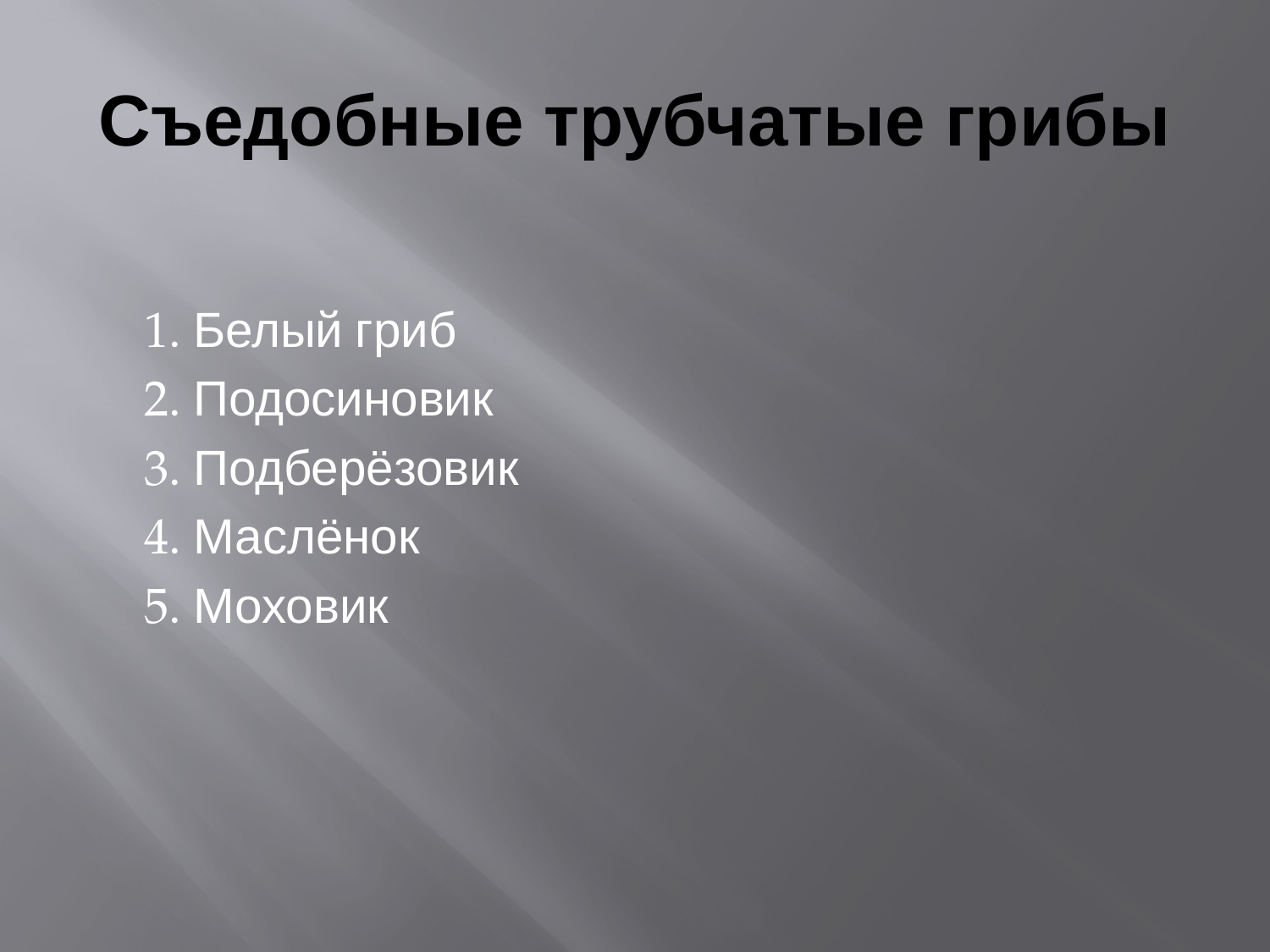

# Съедобные трубчатые грибы

    1. Белый гриб
    2. Подосиновик
    3. Подберёзовик
    4. Маслёнок
    5. Моховик